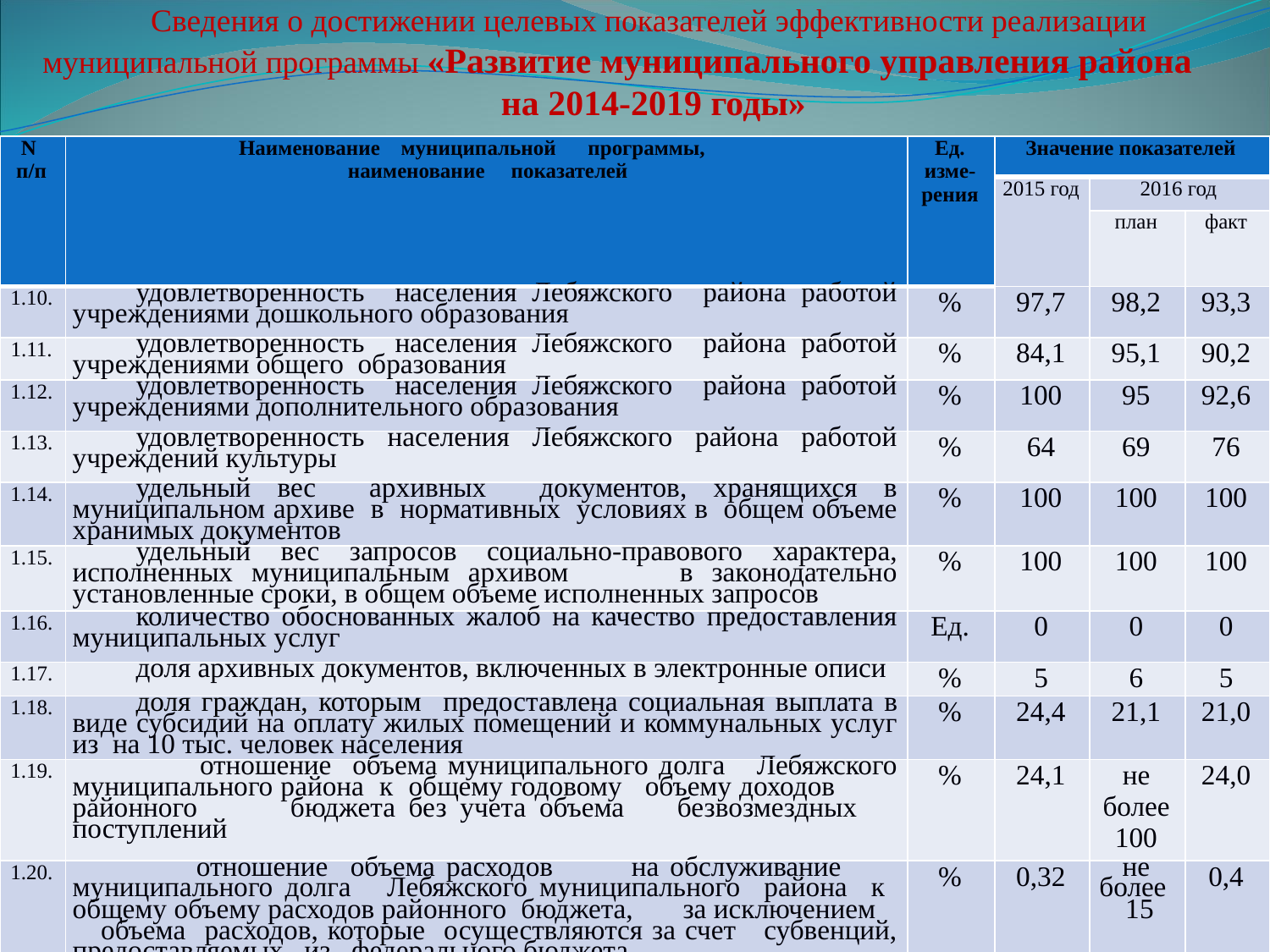

Сведения о достижении целевых показателей эффективности реализации муниципальной программы «Развитие муниципального управления района
 на 2014-2019 годы»

| N п/п | Наименование муниципальной программы, наименование показателей | Ед. изме- рения | Значение показателей |  |  |
| --- | --- | --- | --- | --- | --- |
|  |  |  | 2015 год | 2016 год |  |
|  |  |  |  | план | факт |
| 1.10. | удовлетворенность населения Лебяжского района работой учреждениями дошкольного образования | % | 97,7 | 98,2 | 93,3 |
| 1.11. | удовлетворенность населения Лебяжского района работой учреждениями общего образования | % | 84,1 | 95,1 | 90,2 |
| 1.12. | удовлетворенность населения Лебяжского района работой учреждениями дополнительного образования | % | 100 | 95 | 92,6 |
| 1.13. | удовлетворенность населения Лебяжского района работой учреждений культуры | % | 64 | 69 | 76 |
| 1.14. | удельный вес архивных документов, хранящихся в муниципальном архиве в нормативных условиях в общем объеме хранимых документов | % | 100 | 100 | 100 |
| 1.15. | удельный вес запросов социально-правового характера, исполненных муниципальным архивом в законодательно установленные сроки, в общем объеме исполненных запросов | % | 100 | 100 | 100 |
| 1.16. | количество обоснованных жалоб на качество предоставления муниципальных услуг | Ед. | 0 | 0 | 0 |
| 1.17. | доля архивных документов, включенных в электронные описи | % | 5 | 6 | 5 |
| 1.18. | доля граждан, которым предоставлена социальная выплата в виде субсидий на оплату жилых помещений и коммунальных услуг из на 10 тыс. человек населения | % | 24,4 | 21,1 | 21,0 |
| 1.19. | отношение объема муниципального долга Лебяжского муниципального района к общему годовому объему доходов районного бюджета без учета объема безвозмездных поступлений | % | 24,1 | не более 100 | 24,0 |
| 1.20. | отношение объема расходов на обслуживание муниципального долга Лебяжского муниципального района к общему объему расходов районного бюджета, за исключением объема расходов, которые осуществляются за счет субвенций, предоставляемых из федерального бюджета | % | 0,32 | не более 15 | 0,4 |
| 1.21. | отсутствие просроченной задолженности по муниципальному долгу Лебяжского муниципального района | да/нет | да | да | да |
52